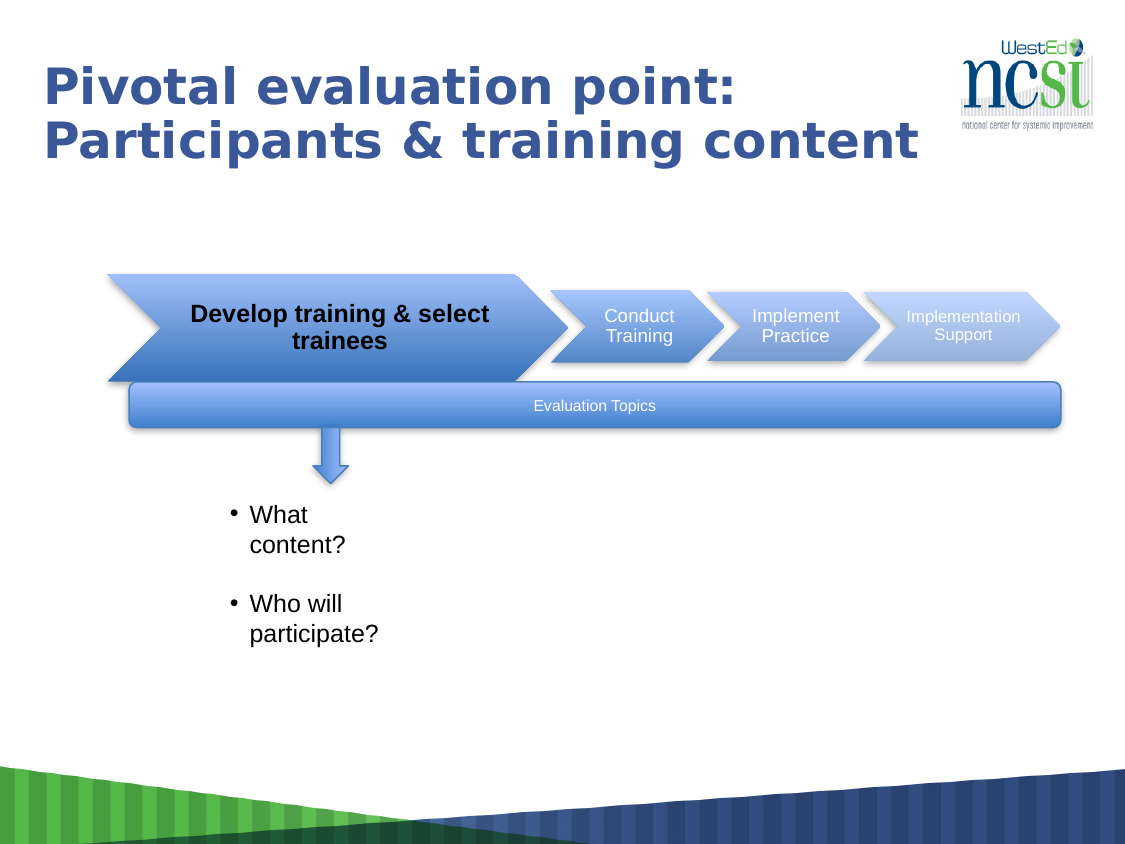

# Pivotal evaluation point:  Participants & training content
Develop training & select trainees
Conduct Training
Implement Practice
Implementation Support
Evaluation Topics

What content?

Who will participate?